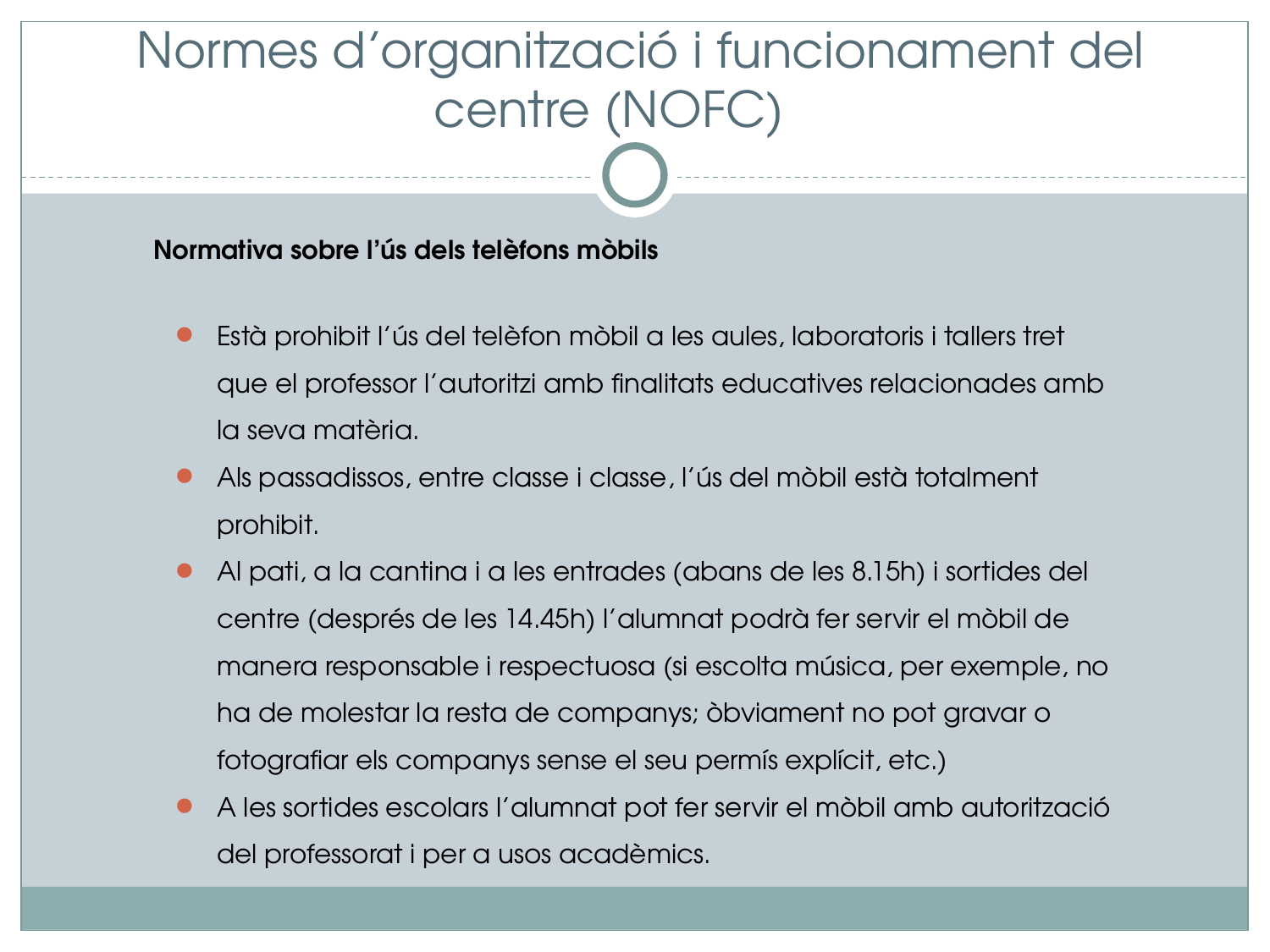

# Normes d’organització i funcionament del centre (NOFC)
Normativa sobre l’ús dels telèfons mòbils

Està prohibit l’ús del telèfon mòbil a les aules, laboratoris i tallers tret que el professor l’autoritzi amb finalitats educatives relacionades amb la seva matèria.
Als passadissos, entre classe i classe, l’ús del mòbil està totalment prohibit.
Al pati, a la cantina i a les entrades (abans de les 8.15h) i sortides del centre (després de les 14.45h) l’alumnat podrà fer servir el mòbil de manera responsable i respectuosa (si escolta música, per exemple, no ha de molestar la resta de companys; òbviament no pot gravar o fotografiar els companys sense el seu permís explícit, etc.)
A les sortides escolars l’alumnat pot fer servir el mòbil amb autorització del professorat i per a usos acadèmics.